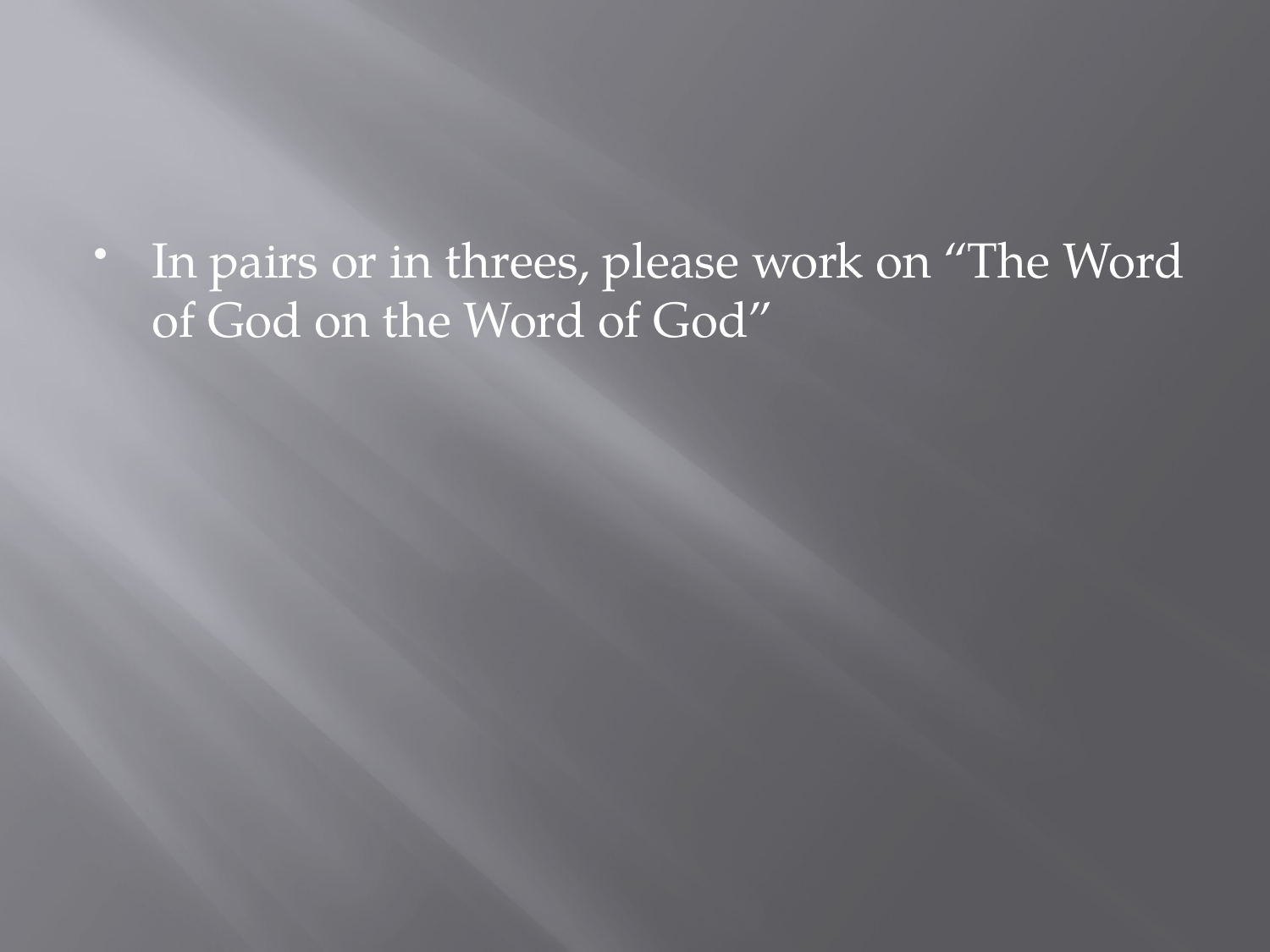

#
In pairs or in threes, please work on “The Word of God on the Word of God”